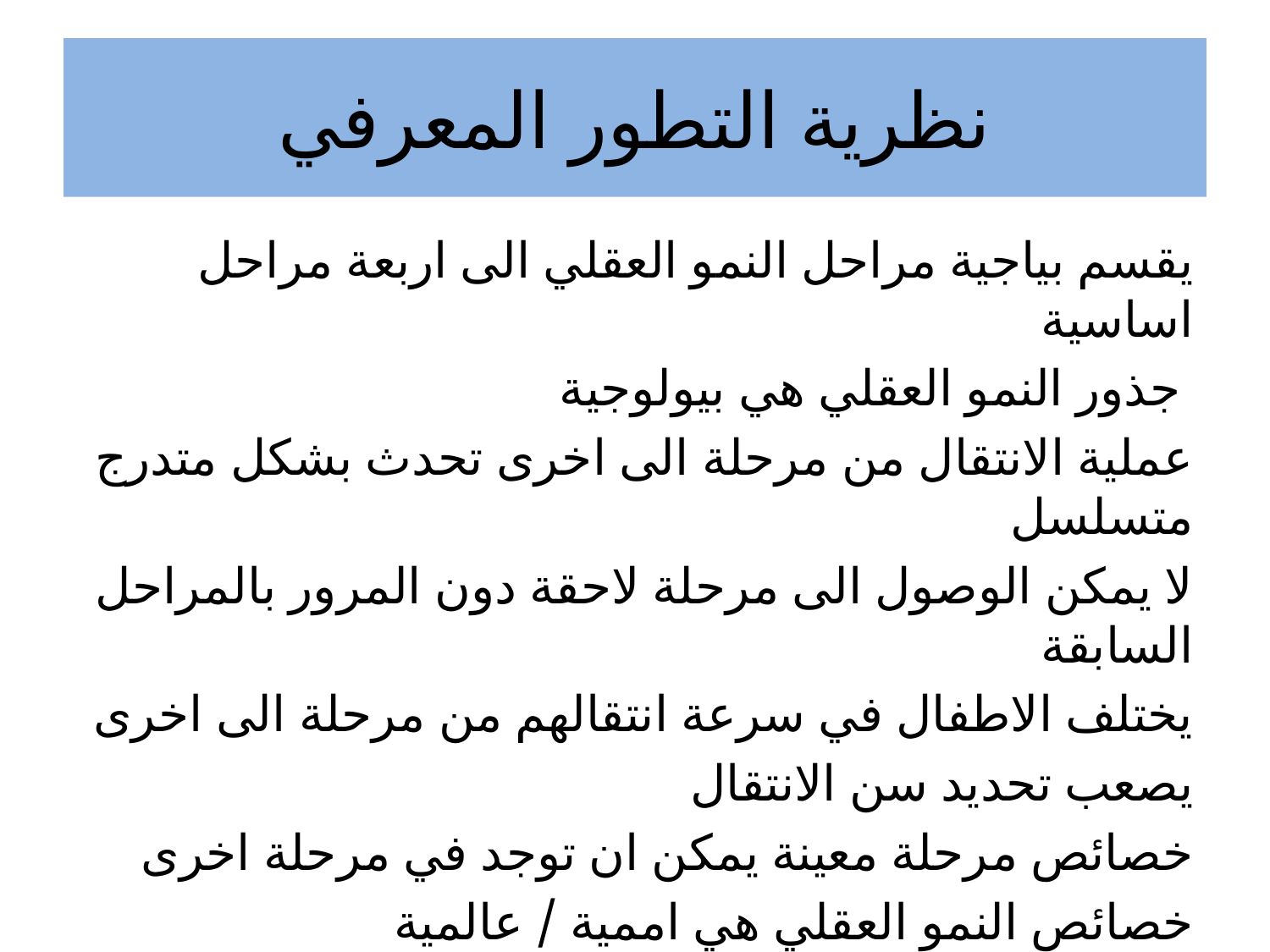

# نظرية التطور المعرفي
يقسم بياجية مراحل النمو العقلي الى اربعة مراحل اساسية
جذور النمو العقلي هي بيولوجية
عملية الانتقال من مرحلة الى اخرى تحدث بشكل متدرج متسلسل
لا يمكن الوصول الى مرحلة لاحقة دون المرور بالمراحل السابقة
يختلف الاطفال في سرعة انتقالهم من مرحلة الى اخرى
يصعب تحديد سن الانتقال
خصائص مرحلة معينة يمكن ان توجد في مرحلة اخرى
خصائص النمو العقلي هي اممية / عالمية